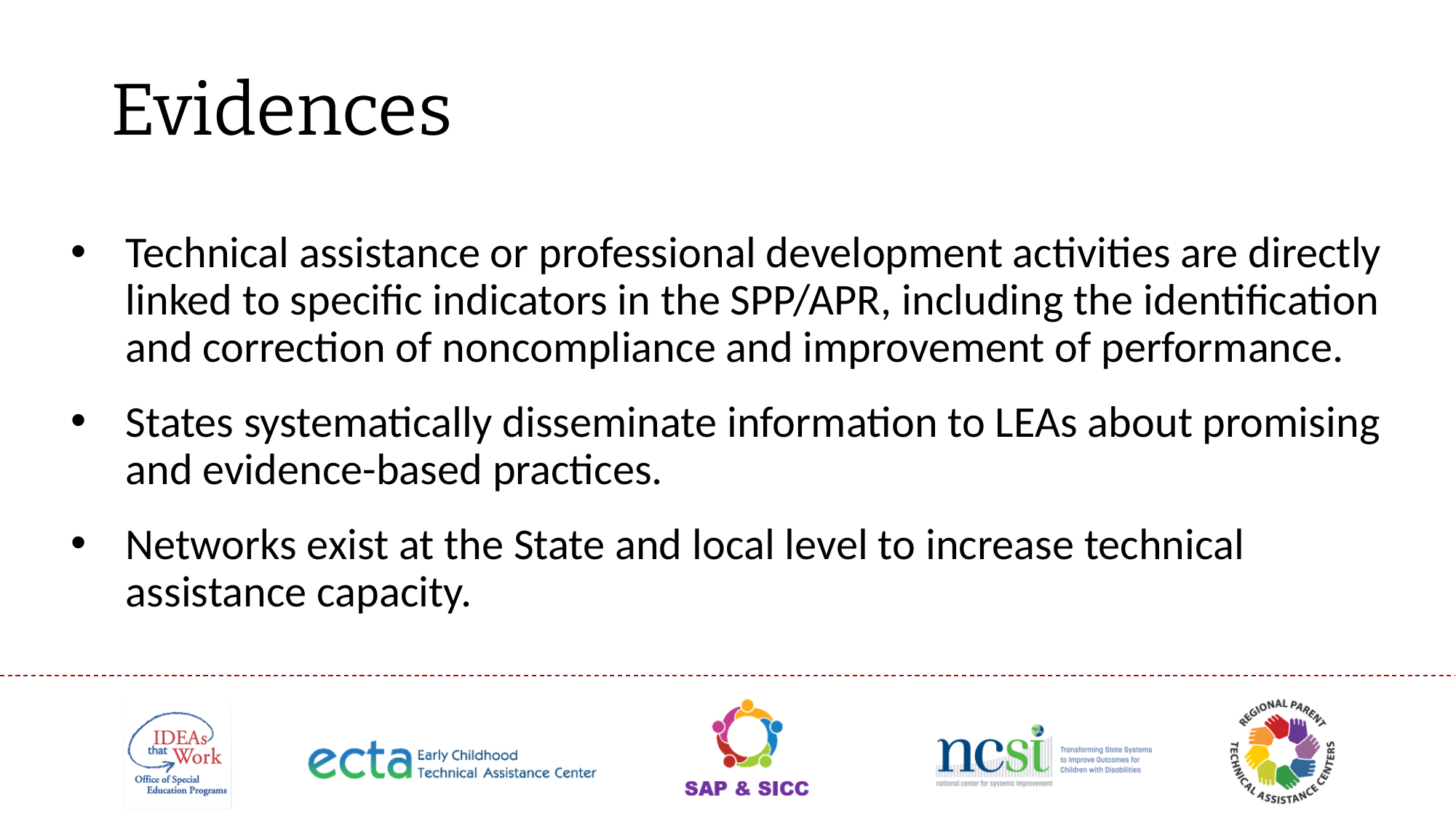

# Evidences
Technical assistance or professional development activities are directly linked to specific indicators in the SPP/APR, including the identification and correction of noncompliance and improvement of performance.
States systematically disseminate information to LEAs about promising and evidence-based practices.
Networks exist at the State and local level to increase technical assistance capacity.